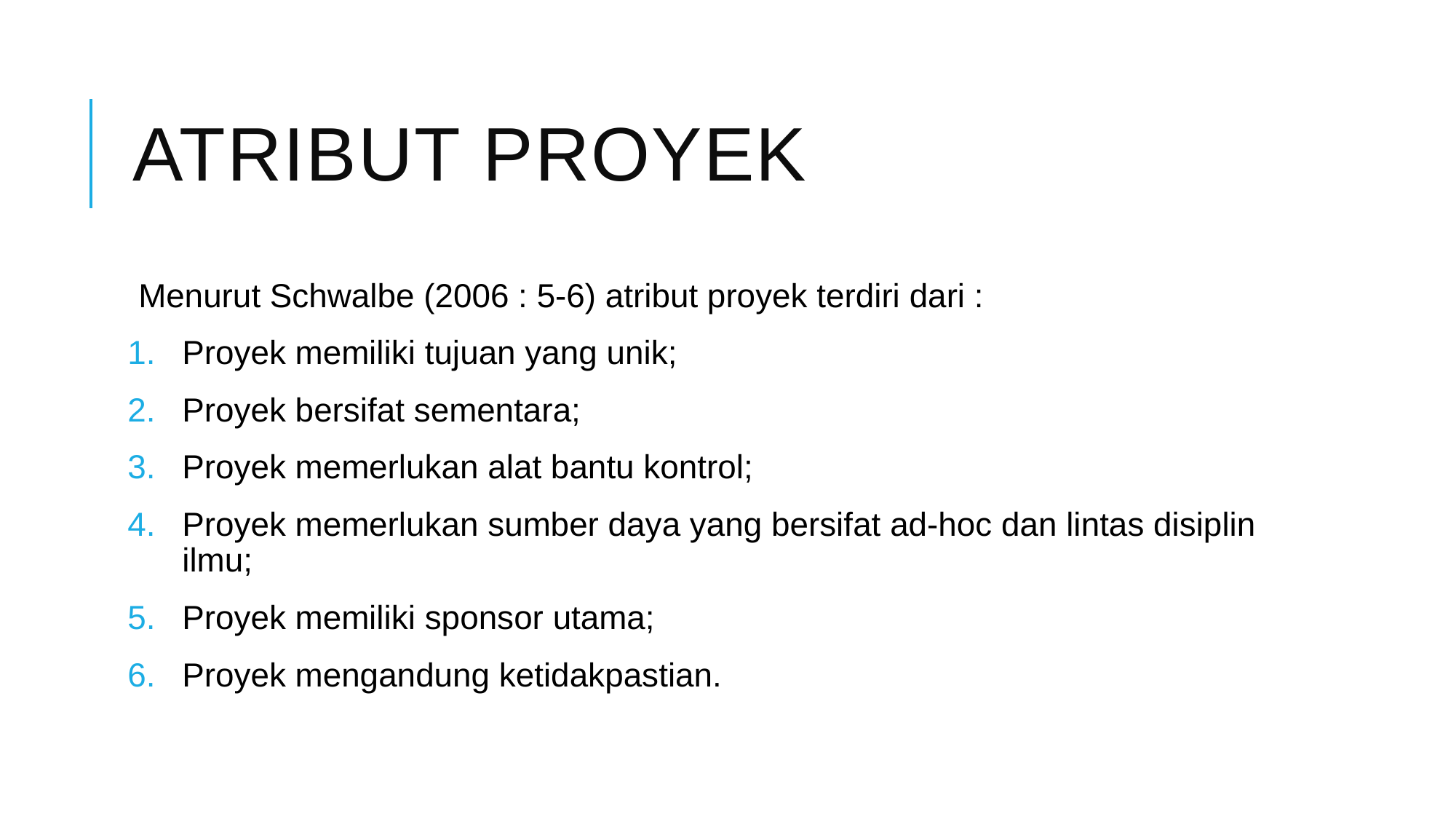

# Atribut proyek
Menurut Schwalbe (2006 : 5-6) atribut proyek terdiri dari :
Proyek memiliki tujuan yang unik;
Proyek bersifat sementara;
Proyek memerlukan alat bantu kontrol;
Proyek memerlukan sumber daya yang bersifat ad-hoc dan lintas disiplin ilmu;
Proyek memiliki sponsor utama;
Proyek mengandung ketidakpastian.